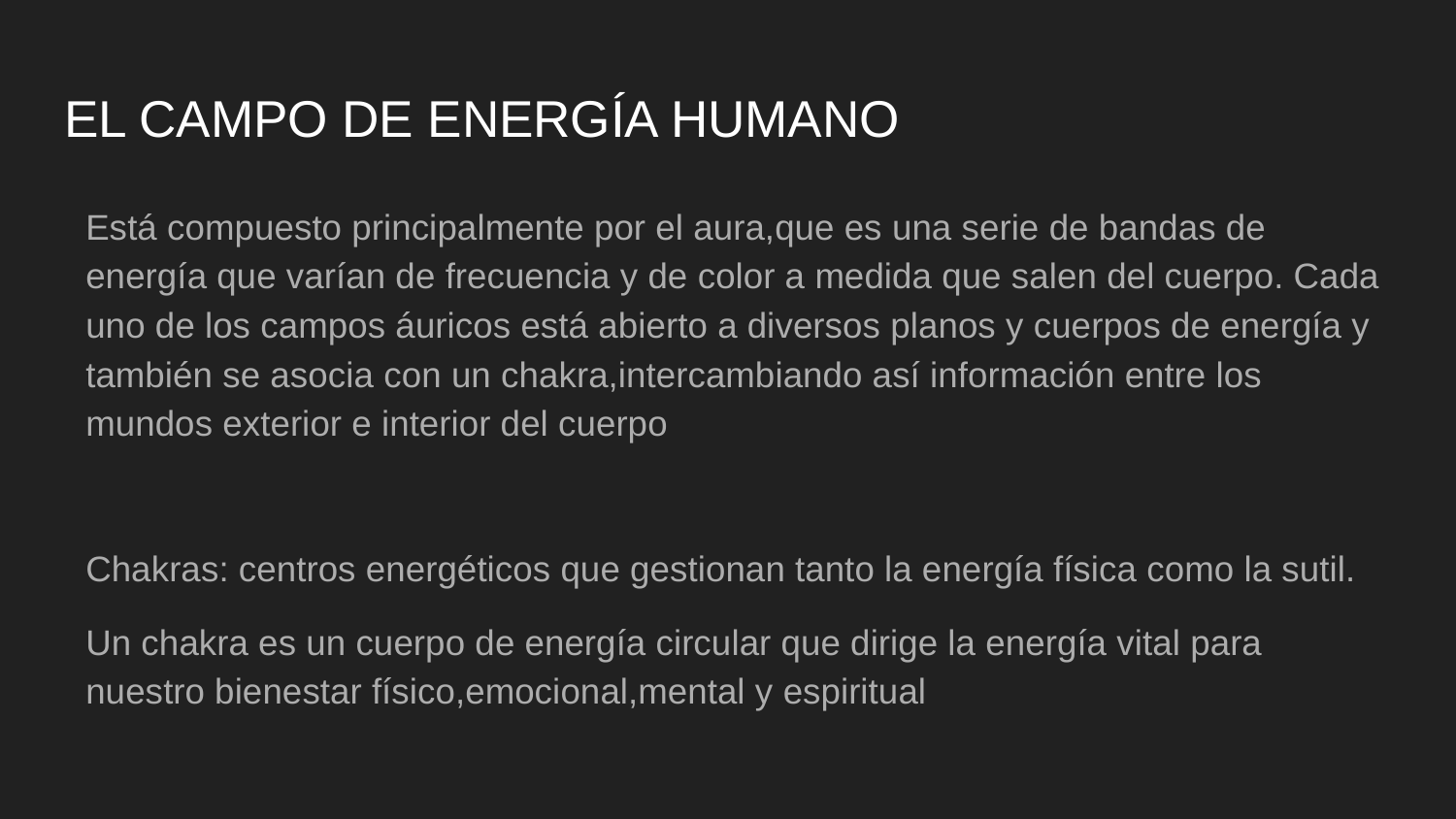

# EL CAMPO DE ENERGÍA HUMANO
Está compuesto principalmente por el aura,que es una serie de bandas de energía que varían de frecuencia y de color a medida que salen del cuerpo. Cada uno de los campos áuricos está abierto a diversos planos y cuerpos de energía y también se asocia con un chakra,intercambiando así información entre los mundos exterior e interior del cuerpo

Chakras: centros energéticos que gestionan tanto la energía física como la sutil.
Un chakra es un cuerpo de energía circular que dirige la energía vital para nuestro bienestar físico,emocional,mental y espiritual